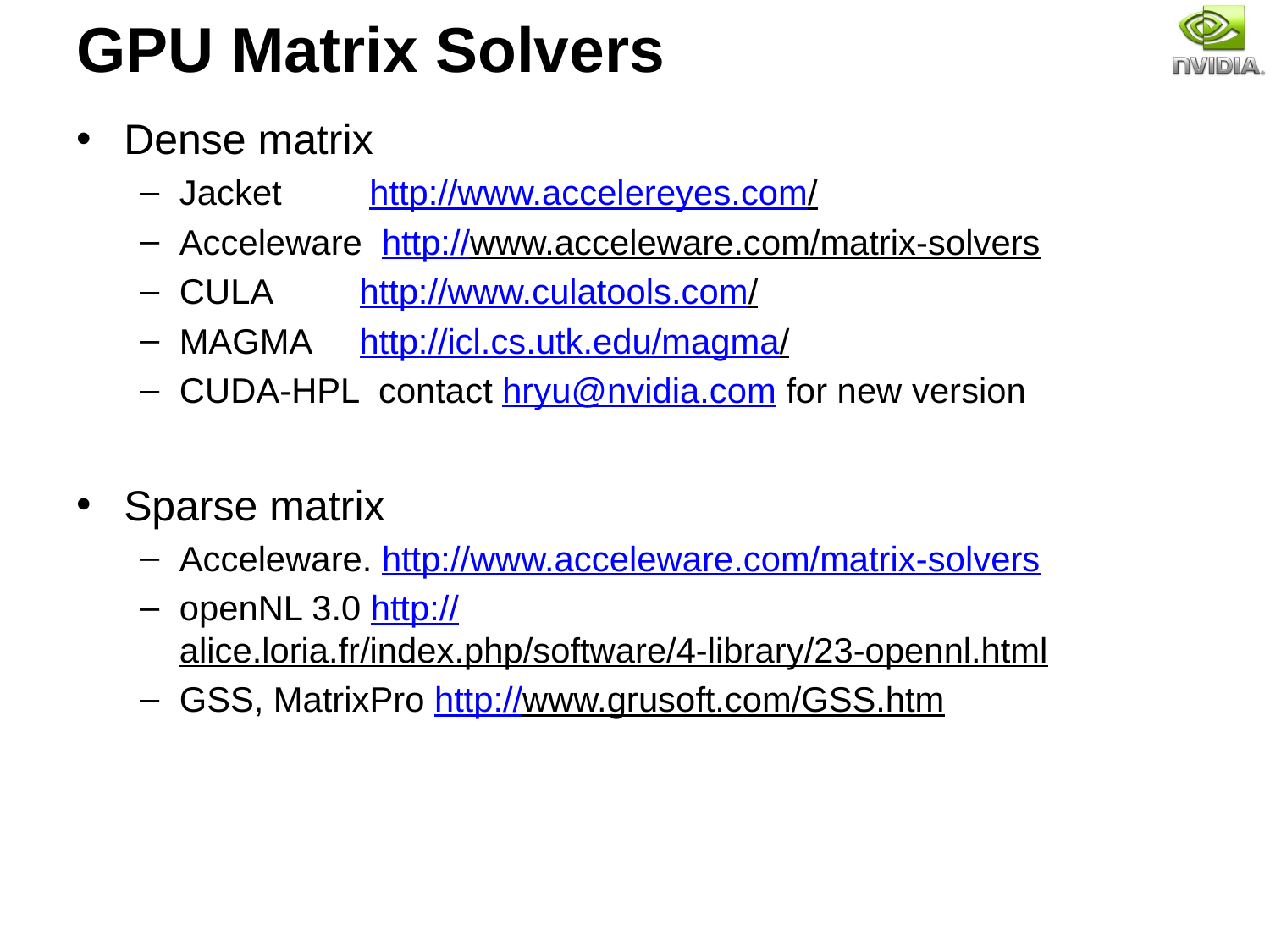

# GPU Matrix Solvers
Dense matrix
Jacket         http://www.accelereyes.com/
Acceleware  http://www.acceleware.com/matrix-solvers
CULA         http://www.culatools.com/
MAGMA     http://icl.cs.utk.edu/magma/
CUDA-HPL  contact hryu@nvidia.com for new version

Sparse matrix
Acceleware. http://www.acceleware.com/matrix-solvers
openNL 3.0 http://alice.loria.fr/index.php/software/4-library/23-opennl.html
GSS, MatrixPro http://www.grusoft.com/GSS.htm